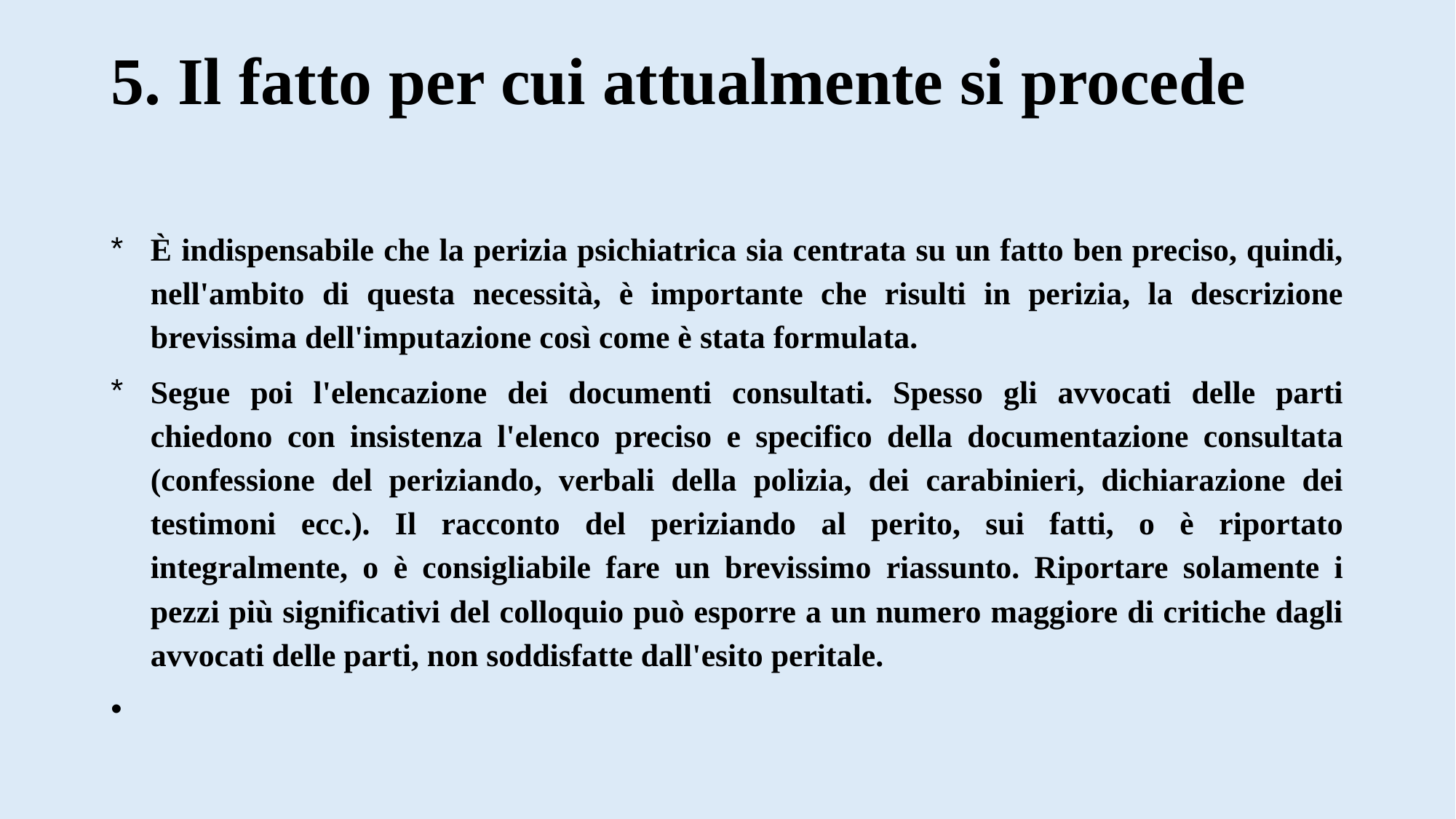

# 5. Il fatto per cui attualmente si procede
È indispensabile che la perizia psichiatrica sia centrata su un fatto ben preciso, quindi, nell'ambito di questa necessità, è importante che risulti in perizia, la descrizione brevissima dell'imputazione così come è stata formulata.
Segue poi l'elencazione dei documenti consultati. Spesso gli avvocati delle parti chiedono con insistenza l'elenco preciso e specifico della documentazione consultata (confessione del periziando, verbali della polizia, dei carabinieri, dichiarazione dei testimoni ecc.). Il racconto del periziando al perito, sui fatti, o è riportato integralmente, o è consigliabile fare un brevissimo riassunto. Riportare solamente i pezzi più significativi del colloquio può esporre a un numero maggiore di critiche dagli avvocati delle parti, non soddisfatte dall'esito peritale.